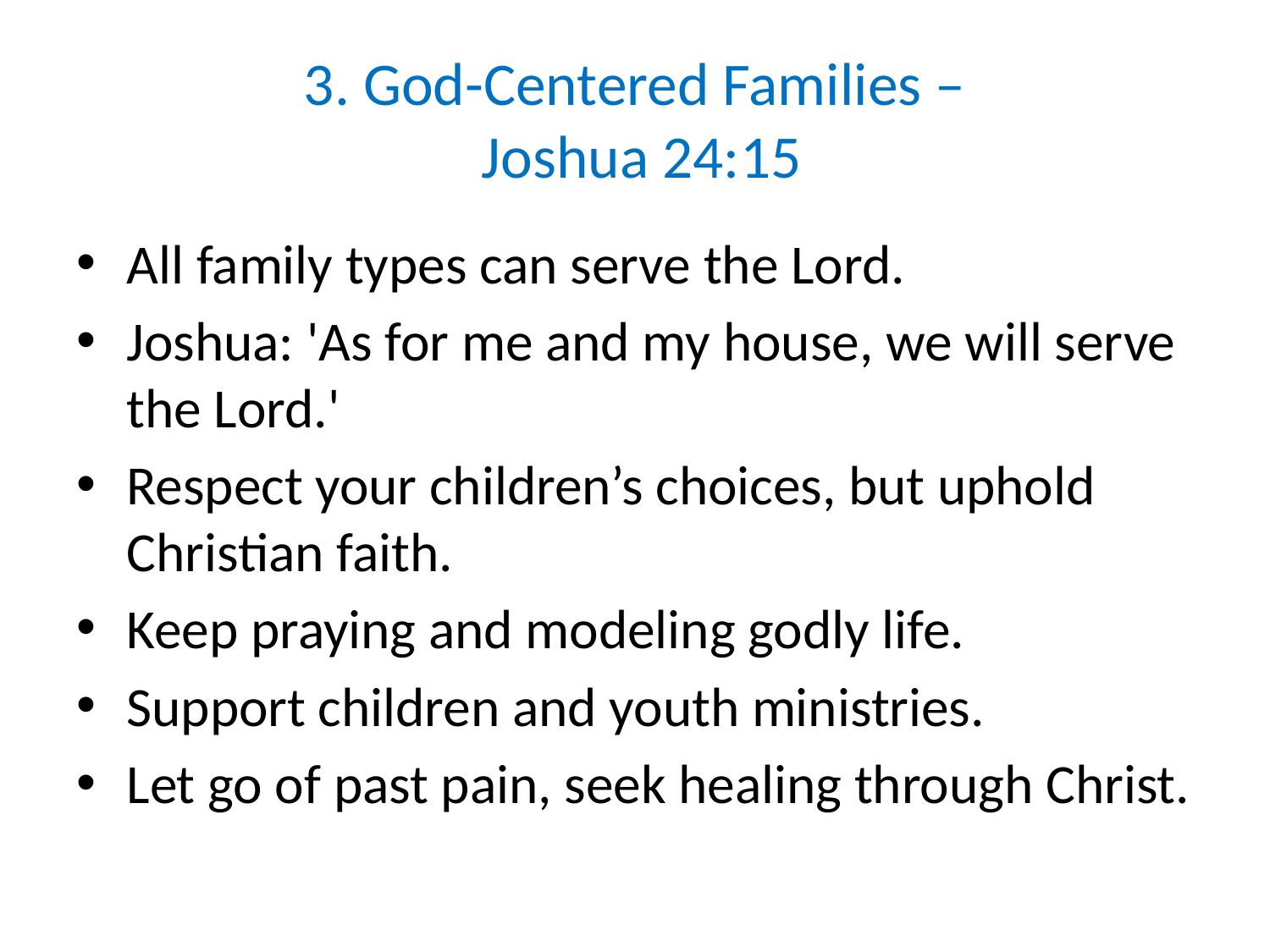

# 3. God-Centered Families – Joshua 24:15
All family types can serve the Lord.
Joshua: 'As for me and my house, we will serve the Lord.'
Respect your children’s choices, but uphold Christian faith.
Keep praying and modeling godly life.
Support children and youth ministries.
Let go of past pain, seek healing through Christ.